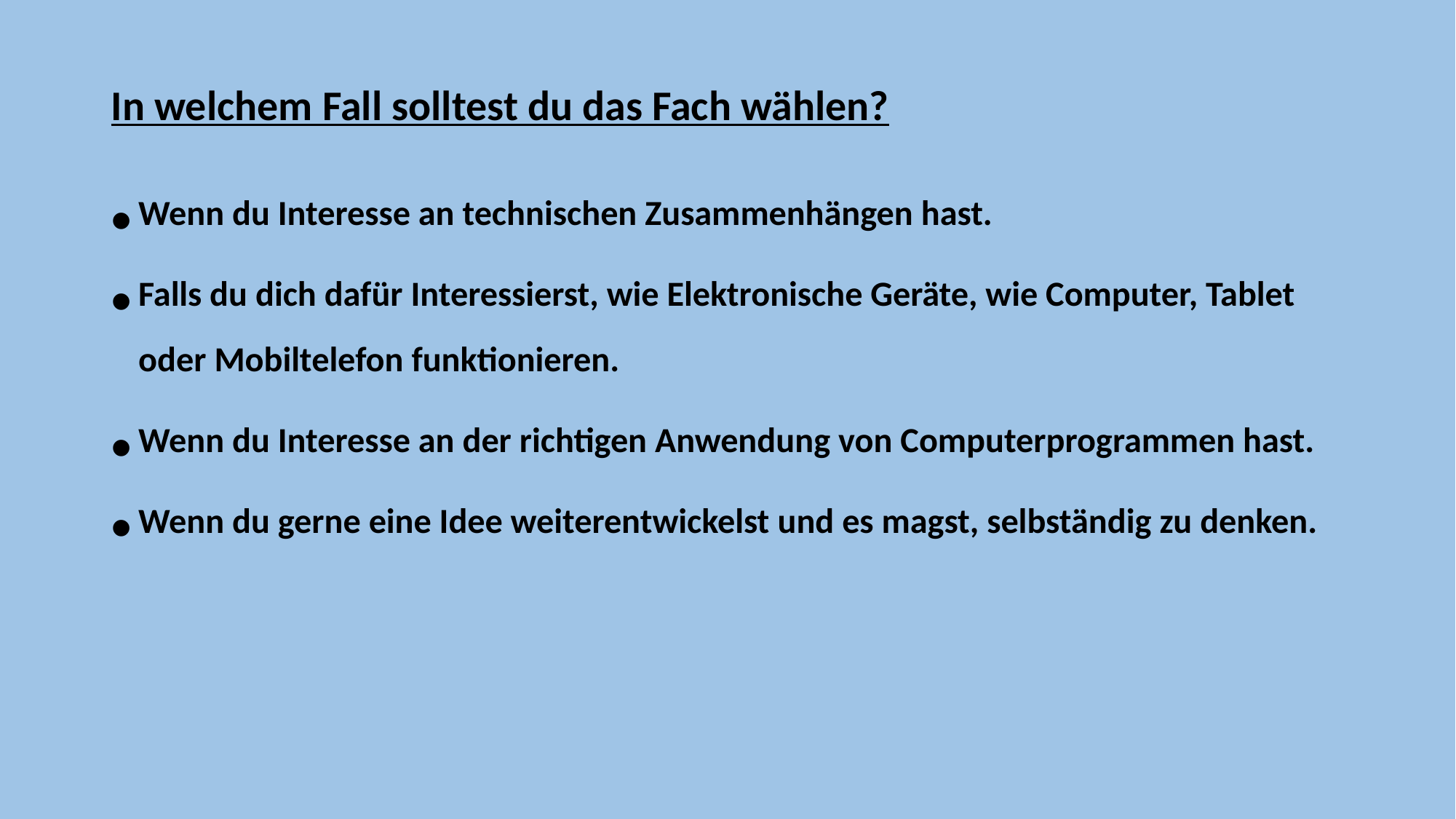

# In welchem Fall solltest du das Fach wählen?
Wenn du Interesse an technischen Zusammenhängen hast.
Falls du dich dafür Interessierst, wie Elektronische Geräte, wie Computer, Tablet oder Mobiltelefon funktionieren.
Wenn du Interesse an der richtigen Anwendung von Computerprogrammen hast.
Wenn du gerne eine Idee weiterentwickelst und es magst, selbständig zu denken.